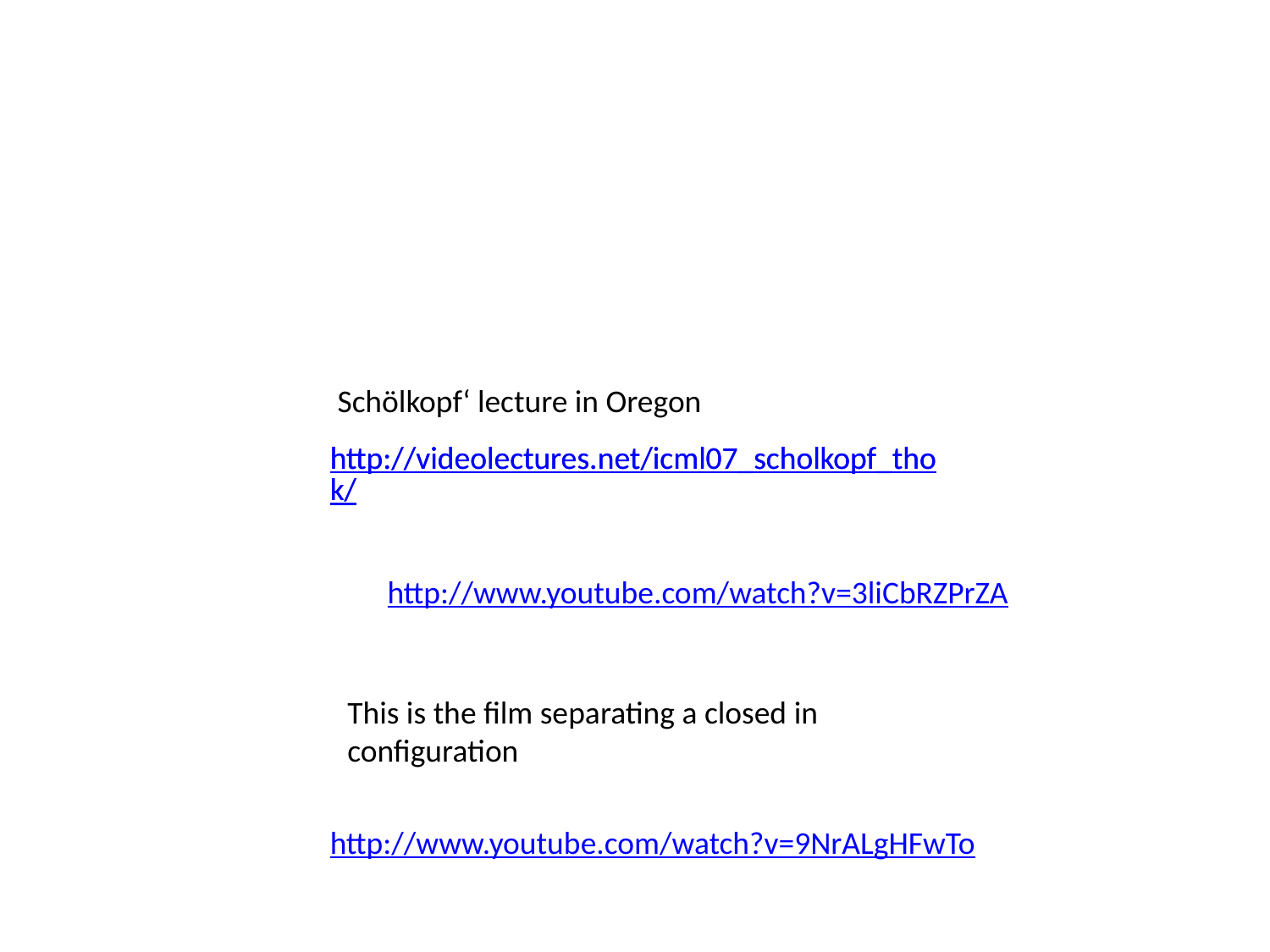

Schölkopf‘ lecture in Oregon
http://videolectures.net/icml07_scholkopf_thok/
http://videolectures.net/icml07_scholkopf_thok/
http://www.youtube.com/watch?v=3liCbRZPrZA
This is the film separating a closed in configuration
http://www.youtube.com/watch?v=9NrALgHFwTo